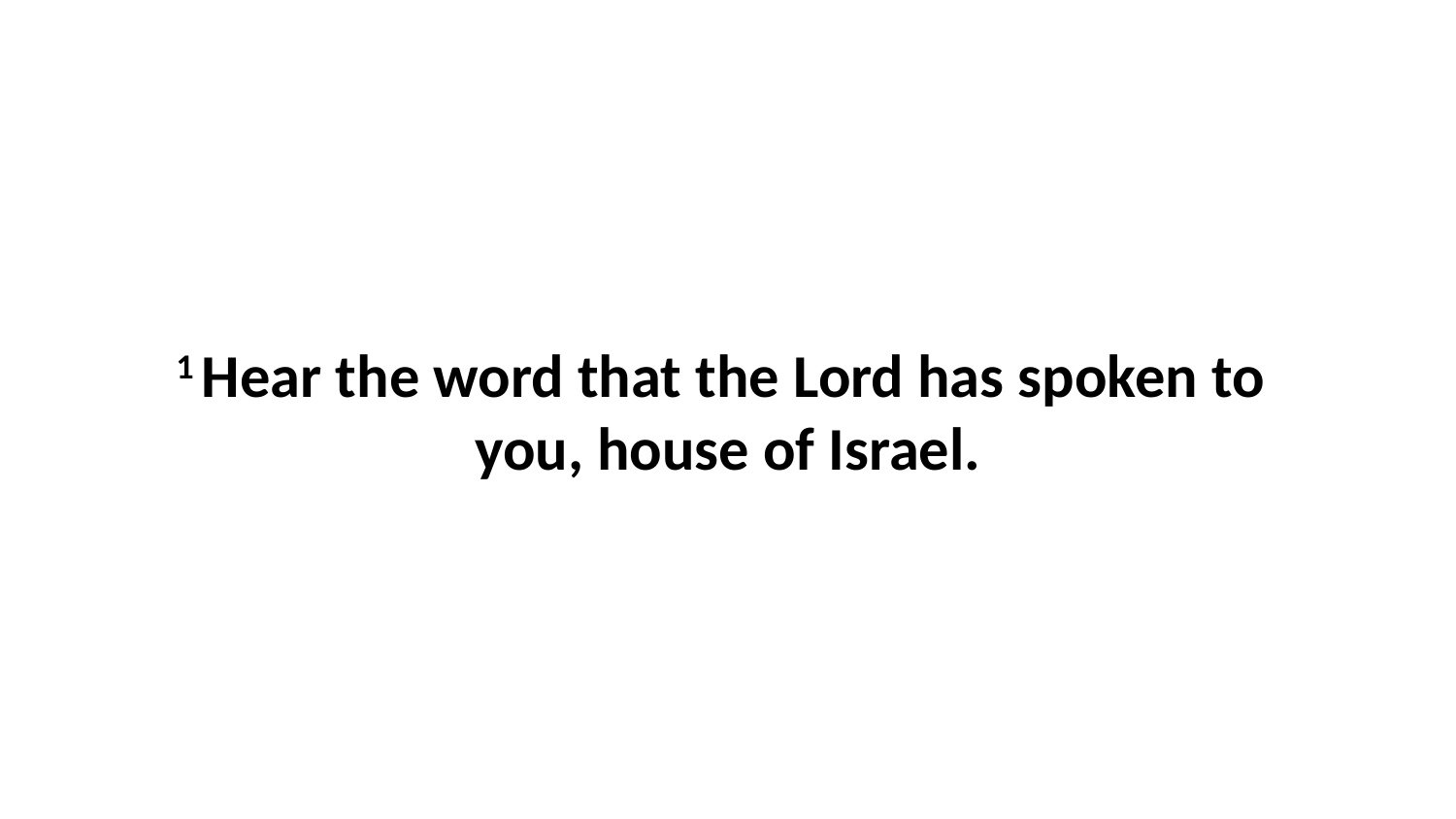

1 Hear the word that the Lord has spoken to  you, house of Israel.